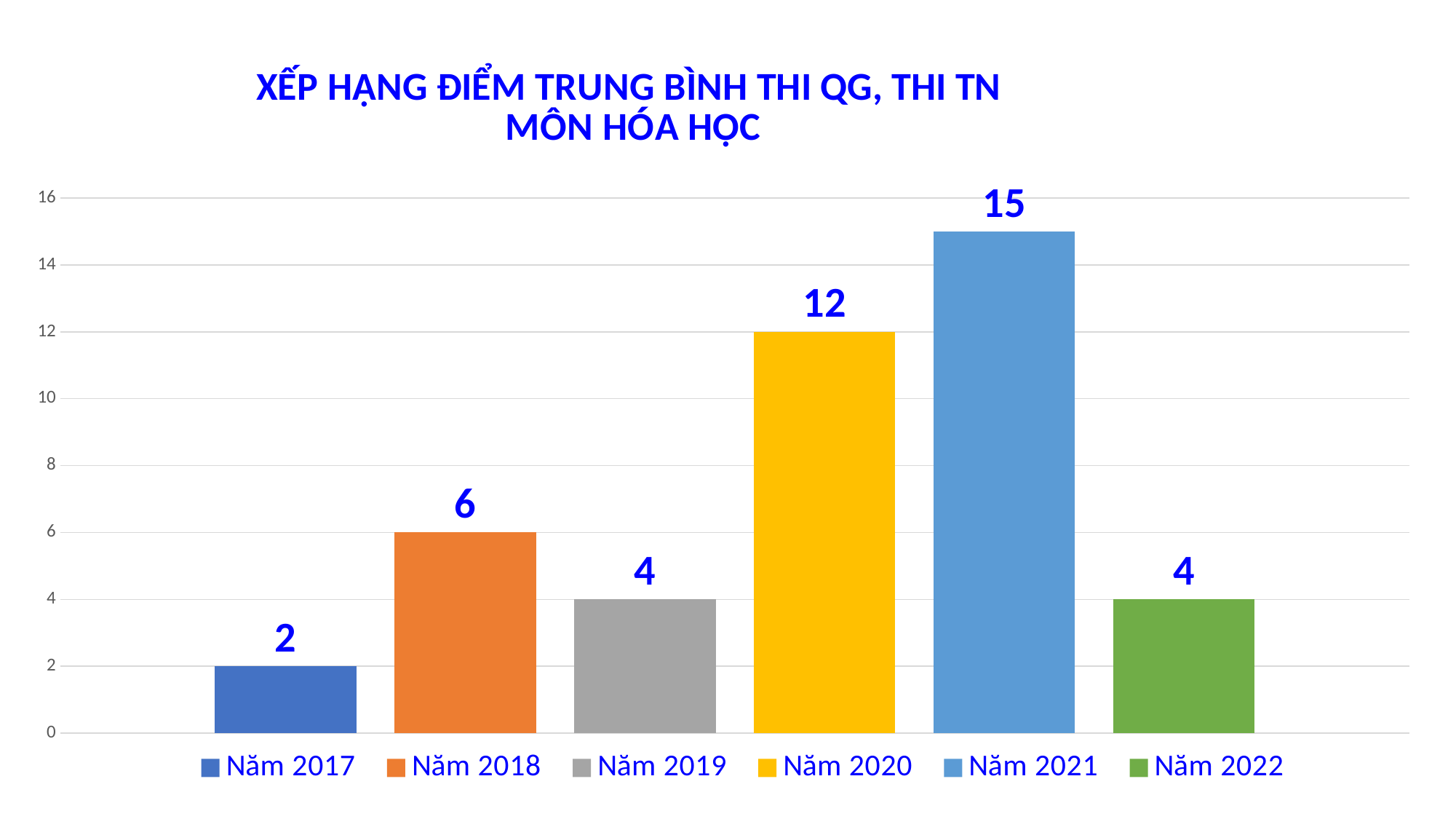

### Chart: XẾP HẠNG ĐIỂM TRUNG BÌNH THI QG, THI TN
MÔN HÓA HỌC

| Category | Năm 2017 | Năm 2018 | Năm 2019 | Năm 2020 | Năm 2021 | Năm 2022 |
|---|---|---|---|---|---|---|
|  | 2.0 | 6.0 | 4.0 | 12.0 | 15.0 | 4.0 |